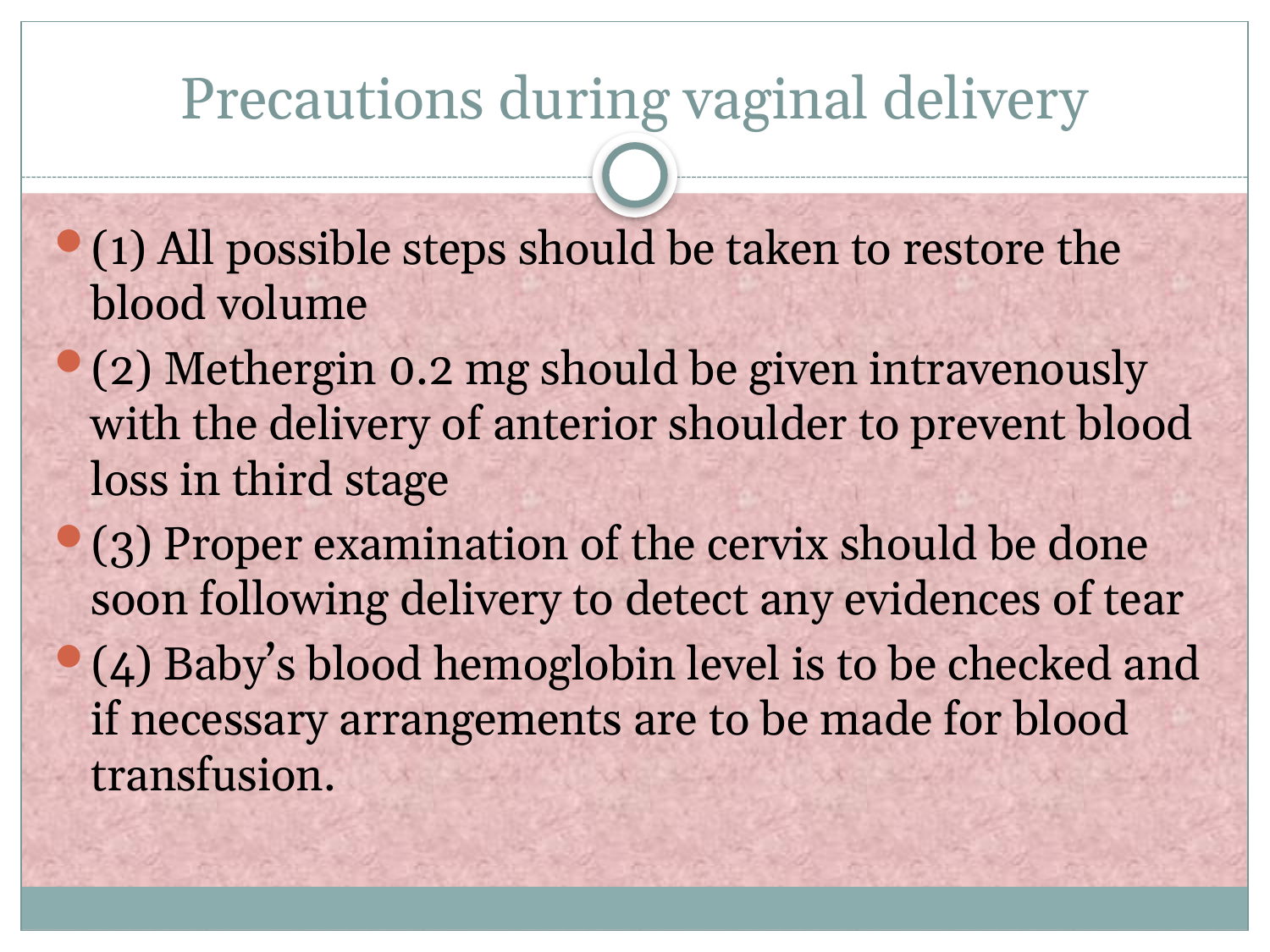

# Precautions during vaginal delivery
(1) All possible steps should be taken to restore the blood volume
(2) Methergin 0.2 mg should be given intravenously with the delivery of anterior shoulder to prevent blood loss in third stage
(3) Proper examination of the cervix should be done soon following delivery to detect any evidences of tear
(4) Baby’s blood hemoglobin level is to be checked and if necessary arrangements are to be made for blood transfusion.